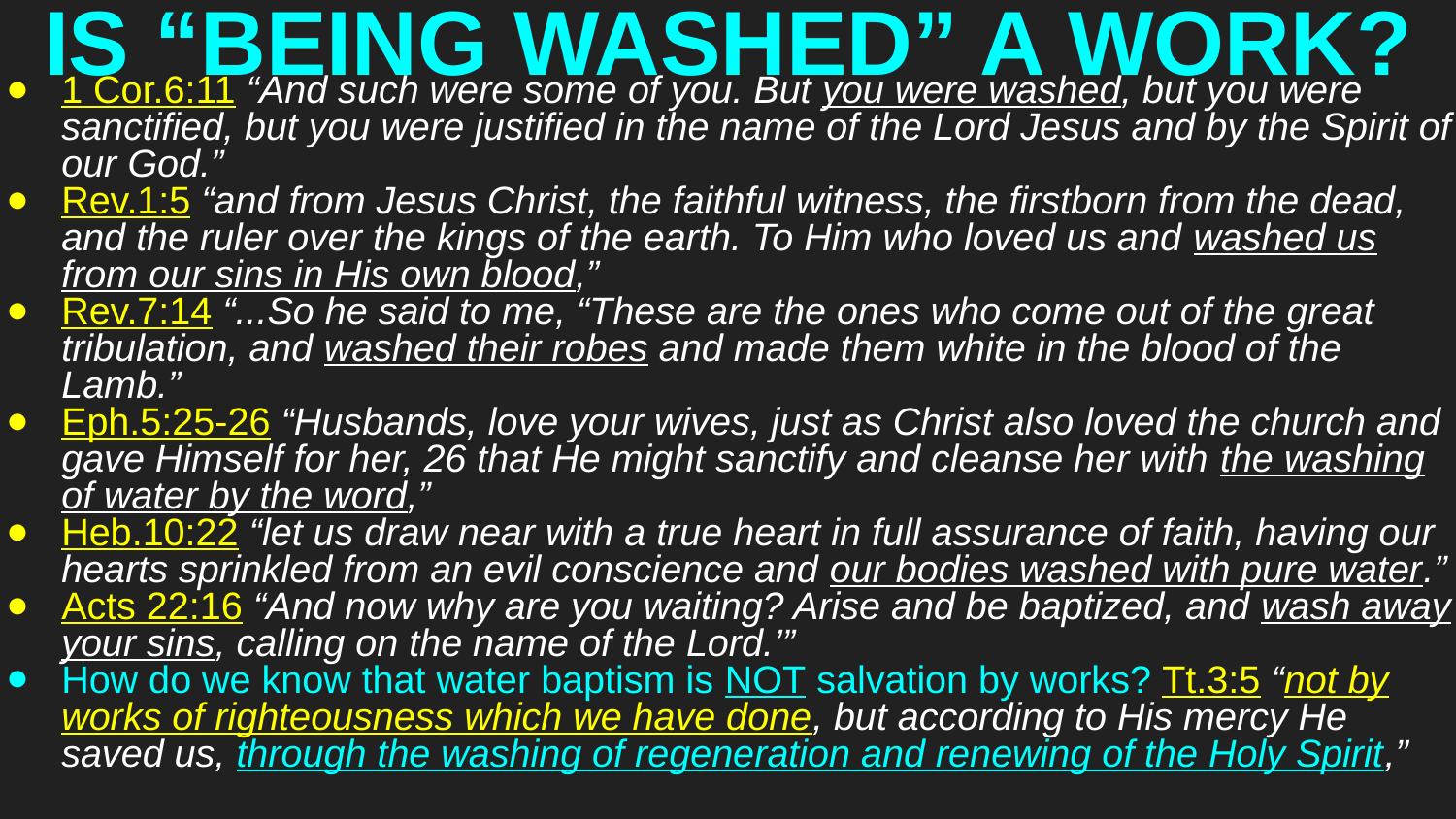

# IS “BEING WASHED” A WORK?
1 Cor.6:11 “And such were some of you. But you were washed, but you were sanctified, but you were justified in the name of the Lord Jesus and by the Spirit of our God.”
Rev.1:5 “and from Jesus Christ, the faithful witness, the firstborn from the dead, and the ruler over the kings of the earth. To Him who loved us and washed us from our sins in His own blood,”
Rev.7:14 “...So he said to me, “These are the ones who come out of the great tribulation, and washed their robes and made them white in the blood of the Lamb.”
Eph.5:25-26 “Husbands, love your wives, just as Christ also loved the church and gave Himself for her, 26 that He might sanctify and cleanse her with the washing of water by the word,”
Heb.10:22 “let us draw near with a true heart in full assurance of faith, having our hearts sprinkled from an evil conscience and our bodies washed with pure water.”
Acts 22:16 “And now why are you waiting? Arise and be baptized, and wash away your sins, calling on the name of the Lord.’”
How do we know that water baptism is NOT salvation by works? Tt.3:5 “not by works of righteousness which we have done, but according to His mercy He saved us, through the washing of regeneration and renewing of the Holy Spirit,”